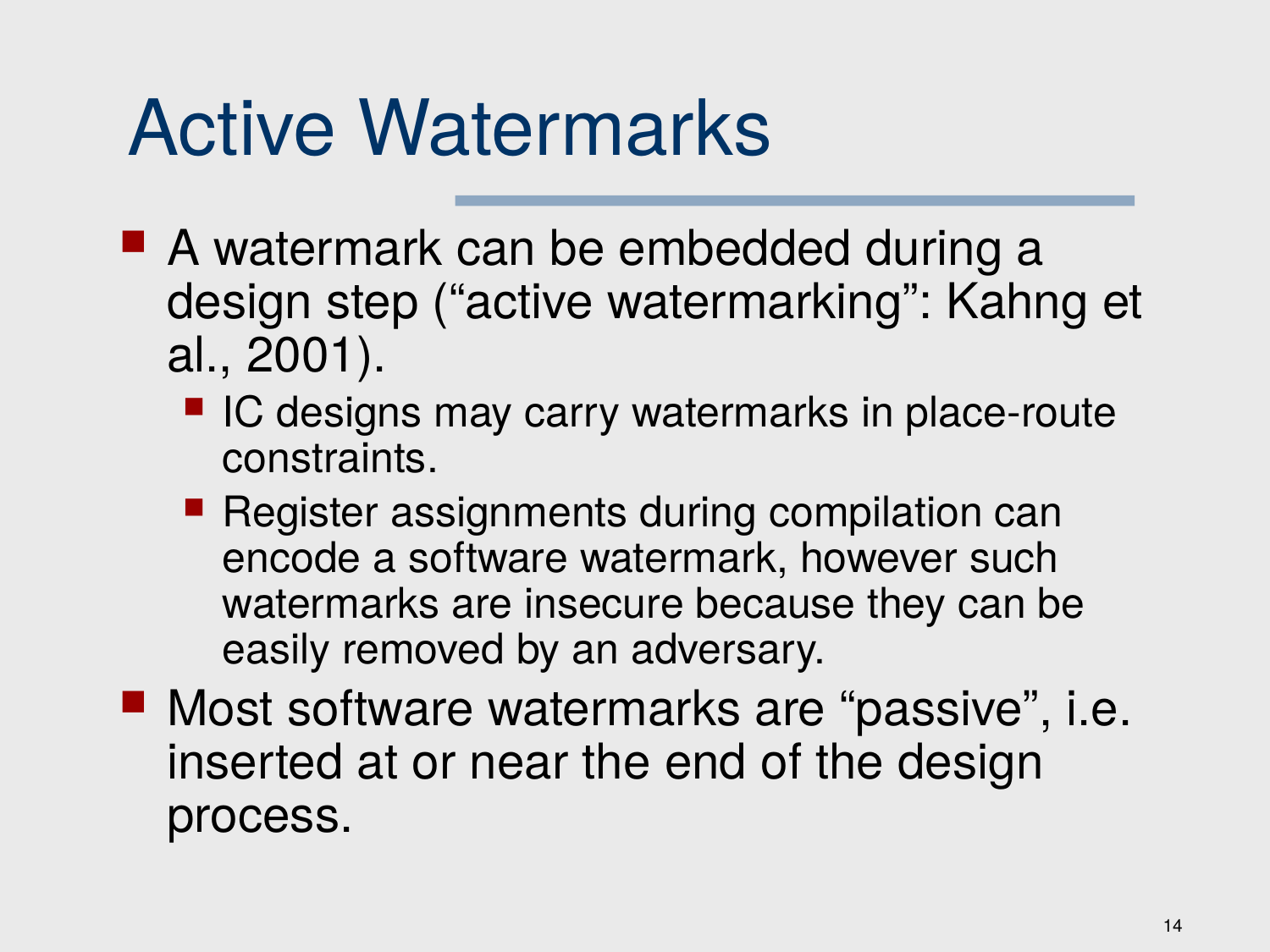

# Active Watermarks
A watermark can be embedded during a design step (“active watermarking”: Kahng et al., 2001).
IC designs may carry watermarks in place-route constraints.
Register assignments during compilation can encode a software watermark, however such watermarks are insecure because they can be easily removed by an adversary.
Most software watermarks are “passive”, i.e. inserted at or near the end of the design process.
14